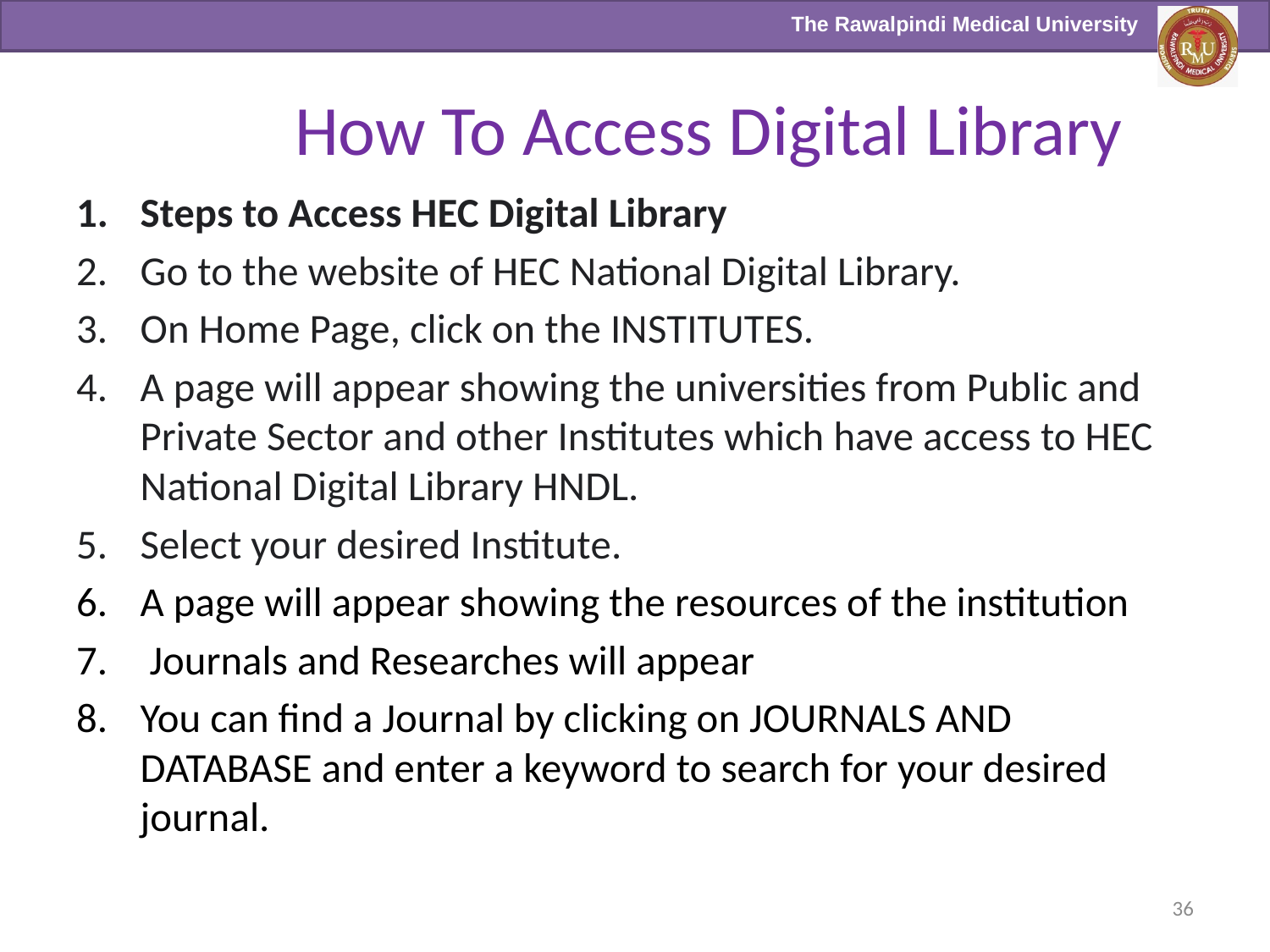

# How To Access Digital Library
Steps to Access HEC Digital Library
Go to the website of HEC National Digital Library.
On Home Page, click on the INSTITUTES.
A page will appear showing the universities from Public and Private Sector and other Institutes which have access to HEC National Digital Library HNDL.
Select your desired Institute.
A page will appear showing the resources of the institution
 Journals and Researches will appear
You can find a Journal by clicking on JOURNALS AND DATABASE and enter a keyword to search for your desired journal.

36